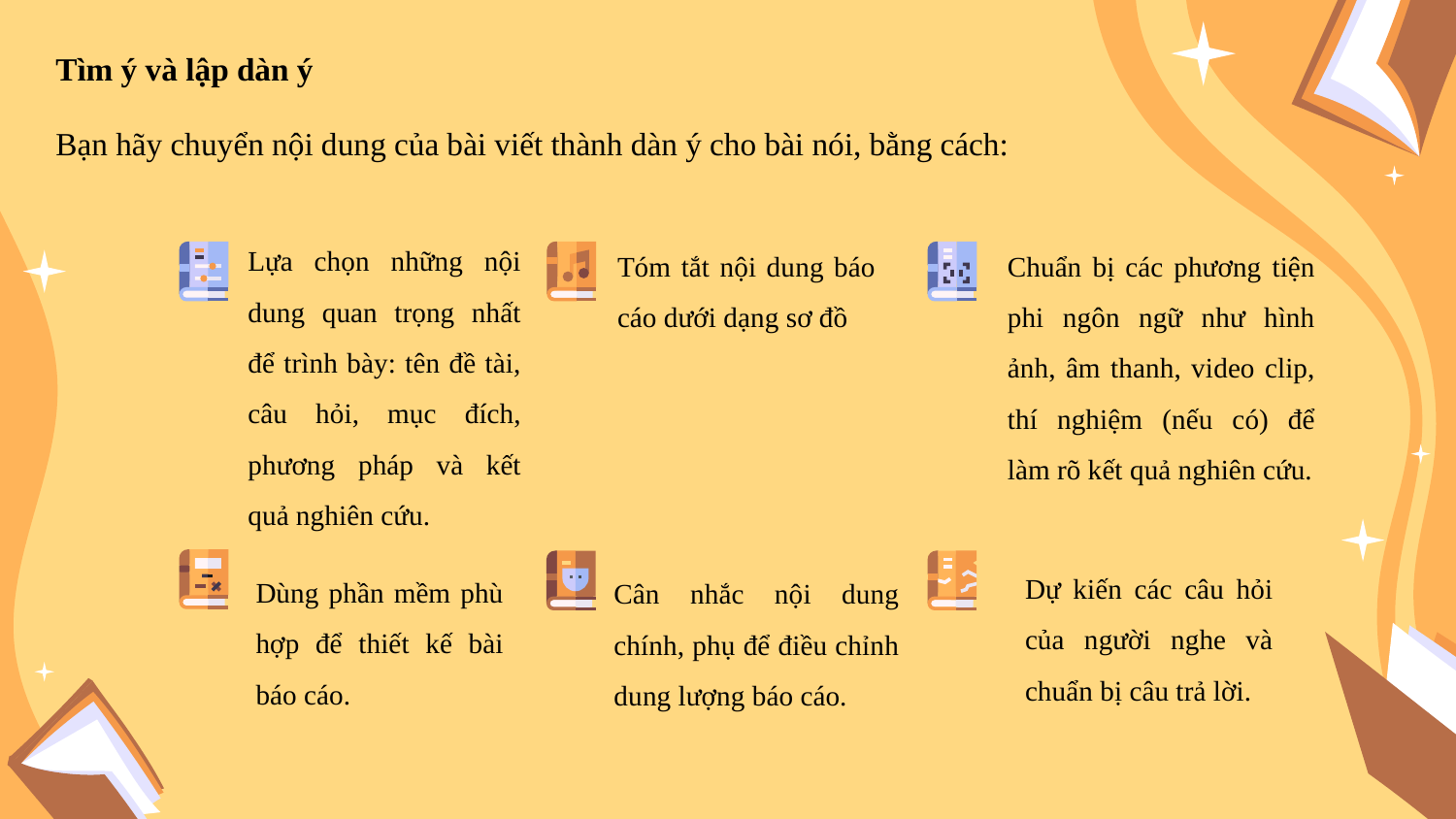

Tìm ý và lập dàn ý
Bạn hãy chuyển nội dung của bài viết thành dàn ý cho bài nói, bằng cách:
Lựa chọn những nội dung quan trọng nhất để trình bày: tên đề tài, câu hỏi, mục đích, phương pháp và kết quả nghiên cứu.
Chuẩn bị các phương tiện phi ngôn ngữ như hình ảnh, âm thanh, video clip, thí nghiệm (nếu có) để làm rõ kết quả nghiên cứu.
Tóm tắt nội dung báo cáo dưới dạng sơ đồ

Dự kiến các câu hỏi của người nghe và chuẩn bị câu trả lời.

Dùng phần mềm phù hợp để thiết kế bài báo cáo.

Cân nhắc nội dung chính, phụ để điều chỉnh dung lượng báo cáo.